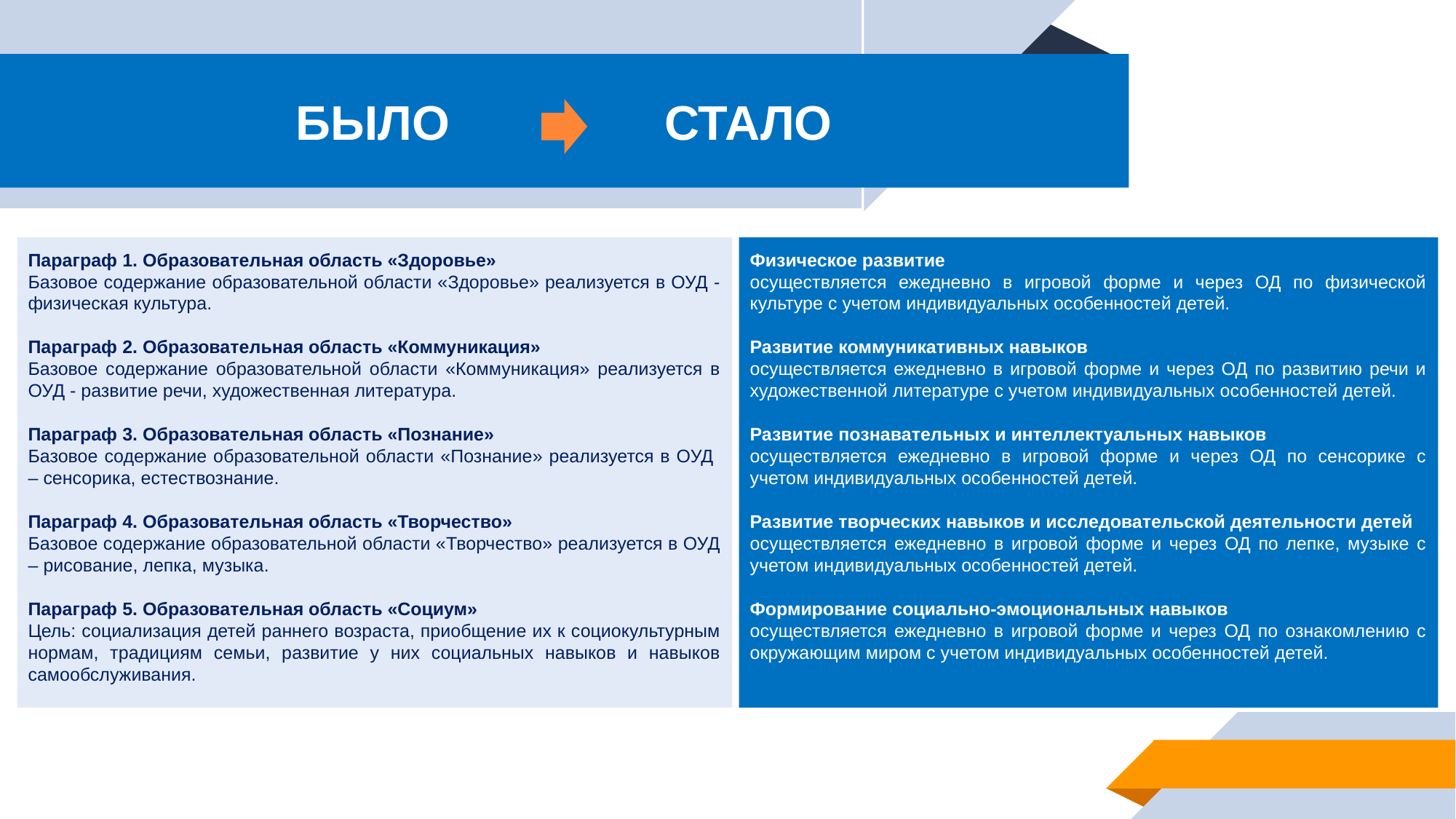

БЫЛО                СТАЛО
#

Параграф 1. Образовательная область «Здоровье»
Базовое содержание образовательной области «Здоровье» реализуется в ОУД - физическая культура.

Параграф 2. Образовательная область «Коммуникация»
Базовое содержание образовательной области «Коммуникация» реализуется в ОУД - развитие речи, художественная литература.

Параграф 3. Образовательная область «Познание»
Базовое содержание образовательной области «Познание» реализуется в ОУД  – сенсорика, естествознание.

Параграф 4. Образовательная область «Творчество»
Базовое содержание образовательной области «Творчество» реализуется в ОУД – рисование, лепка, музыка.

Параграф 5. Образовательная область «Социум»
Цель: социализация детей раннего возраста, приобщение их к социокультурным нормам, традициям семьи, развитие у них социальных навыков и навыков самообслуживания.

Физическое развитие
осуществляется ежедневно в игровой форме и через ОД по физической культуре с учетом индивидуальных особенностей детей.

Развитие коммуникативных навыков
осуществляется ежедневно в игровой форме и через ОД по развитию речи и художественной литературе с учетом индивидуальных особенностей детей.

Развитие познавательных и интеллектуальных навыков
осуществляется ежедневно в игровой форме и через ОД по сенсорике с учетом индивидуальных особенностей детей.

Развитие творческих навыков и исследовательской деятельности детей
осуществляется ежедневно в игровой форме и через ОД по лепке, музыке с учетом индивидуальных особенностей детей.

Формирование социально-эмоциональных навыков
осуществляется ежедневно в игровой форме и через ОД по ознакомлению с окружающим миром с учетом индивидуальных особенностей детей.